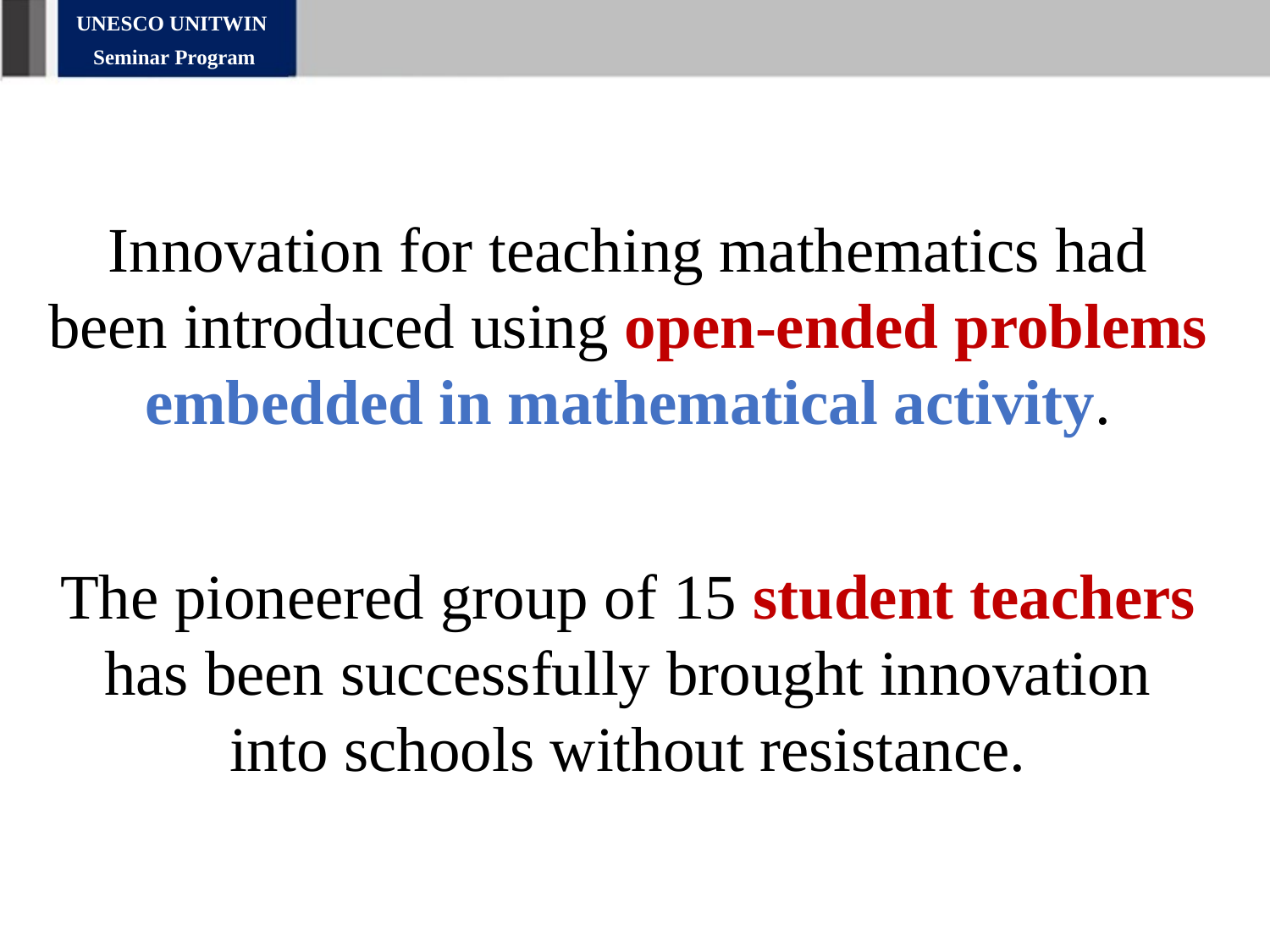

UNESCO UNITWIN
Seminar Program
Innovation for teaching mathematics had been introduced using open-ended problems embedded in mathematical activity.
The pioneered group of 15 student teachers has been successfully brought innovation into schools without resistance.